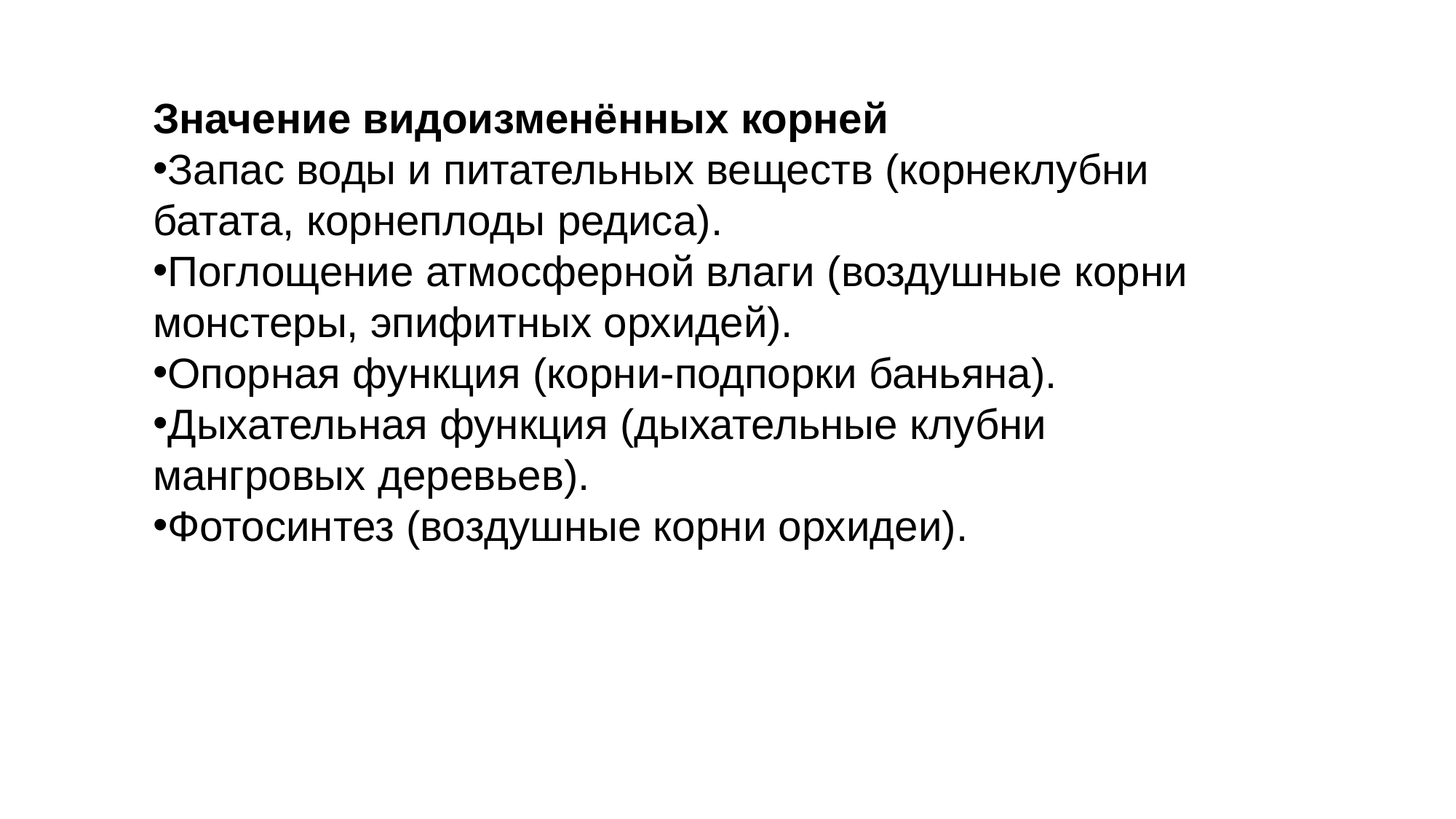

Значение видоизменённых корней
Запас воды и питательных веществ (корнеклубни батата, корнеплоды редиса).
Поглощение атмосферной влаги (воздушные корни монстеры, эпифитных орхидей).
Опорная функция (корни-подпорки баньяна).
Дыхательная функция (дыхательные клубни мангровых деревьев).
Фотосинтез (воздушные корни орхидеи).